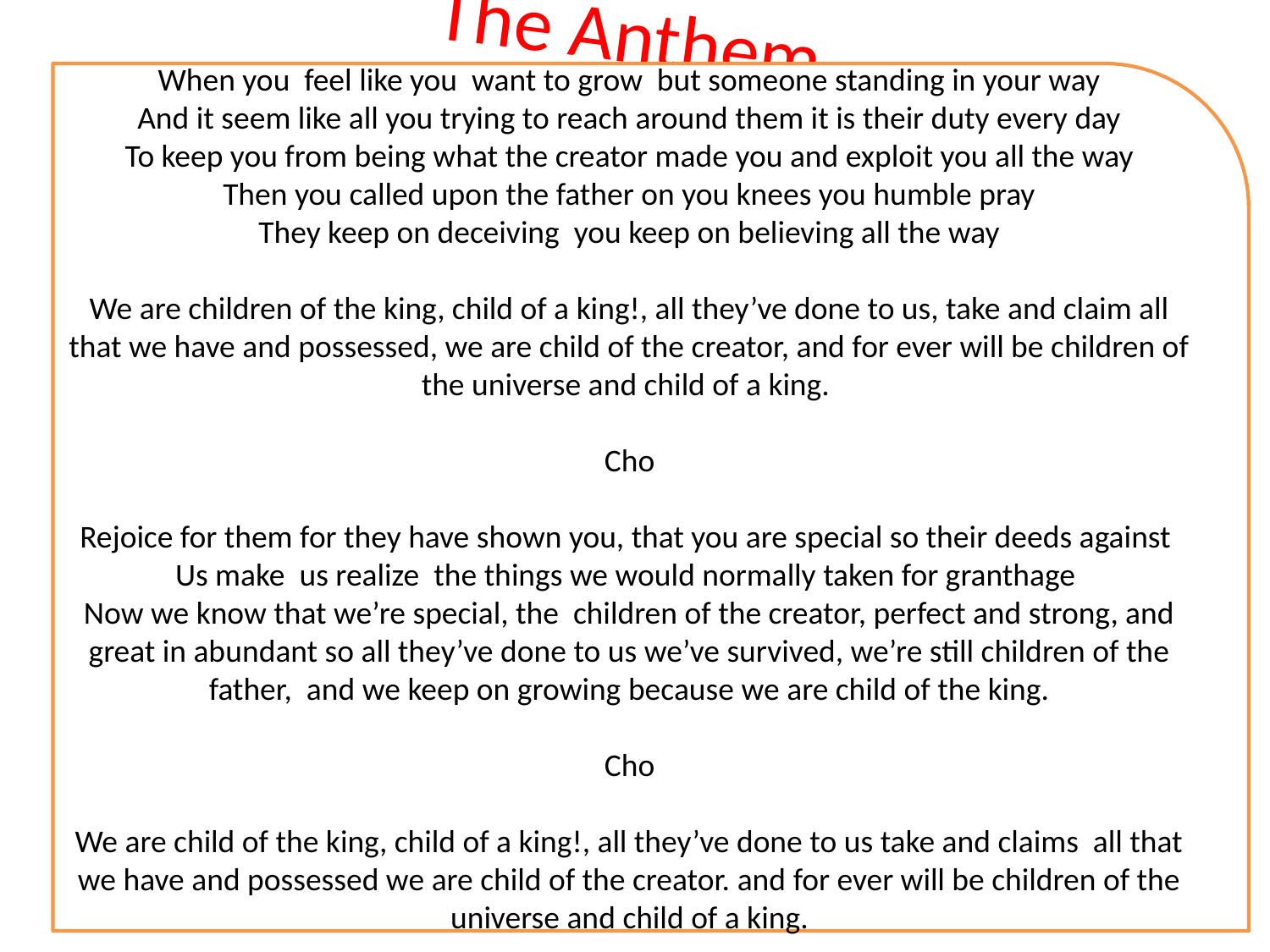

# The Anthem
When you  feel like you  want to grow  but someone standing in your way
And it seem like all you trying to reach around them it is their duty every day
To keep you from being what the creator made you and exploit you all the way
Then you called upon the father on you knees you humble pray
They keep on deceiving  you keep on believing all the way

We are children of the king, child of a king!, all they’ve done to us, take and claim all that we have and possessed, we are child of the creator, and for ever will be children of the universe and child of a king.

Cho

Rejoice for them for they have shown you, that you are special so their deeds against
Us make  us realize  the things we would normally taken for granthage
Now we know that we’re special, the  children of the creator, perfect and strong, and great in abundant so all they’ve done to us we’ve survived, we’re still children of the father,  and we keep on growing because we are child of the king.

Cho

We are child of the king, child of a king!, all they’ve done to us take and claims  all that we have and possessed we are child of the creator. and for ever will be children of the universe and child of a king.